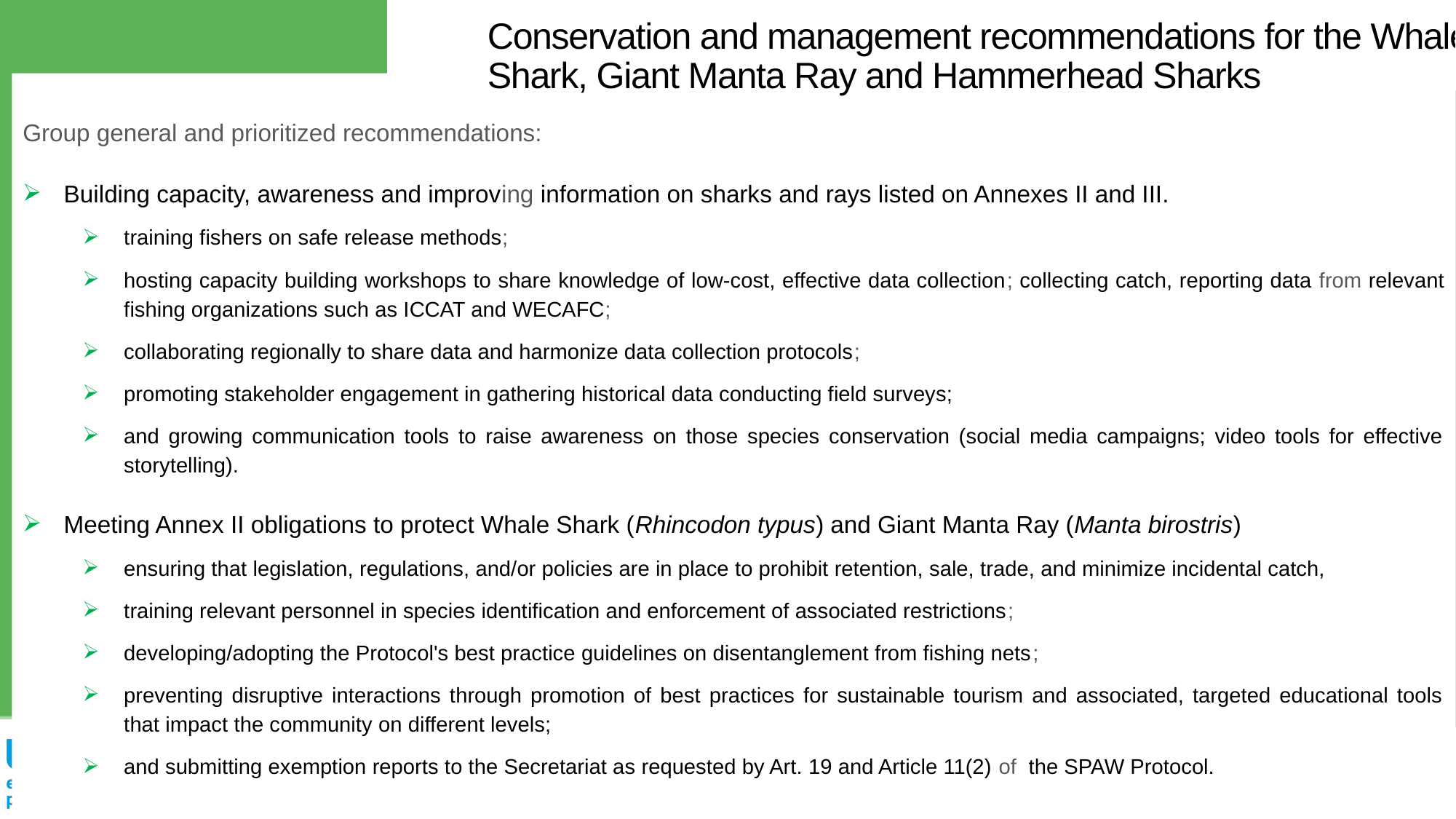

Conservation and management recommendations for the Whale Shark, Giant Manta Ray and Hammerhead Sharks
Group general and prioritized recommendations:
Building capacity, awareness and improving information on sharks and rays listed on Annexes II and III.
training fishers on safe release methods;
hosting capacity building workshops to share knowledge of low-cost, effective data collection; collecting catch, reporting data from relevant fishing organizations such as ICCAT and WECAFC;
collaborating regionally to share data and harmonize data collection protocols;
promoting stakeholder engagement in gathering historical data conducting field surveys;
and growing communication tools to raise awareness on those species conservation (social media campaigns; video tools for effective storytelling).
Meeting Annex II obligations to protect Whale Shark (Rhincodon typus) and Giant Manta Ray (Manta birostris)
ensuring that legislation, regulations, and/or policies are in place to prohibit retention, sale, trade, and minimize incidental catch,
training relevant personnel in species identification and enforcement of associated restrictions;
developing/adopting the Protocol's best practice guidelines on disentanglement from fishing nets;
preventing disruptive interactions through promotion of best practices for sustainable tourism and associated, targeted educational tools that impact the community on different levels;
and submitting exemption reports to the Secretariat as requested by Art. 19 and Article 11(2) of  the SPAW Protocol.
6/30/2025 - 7/04/2025
STAC 11
12